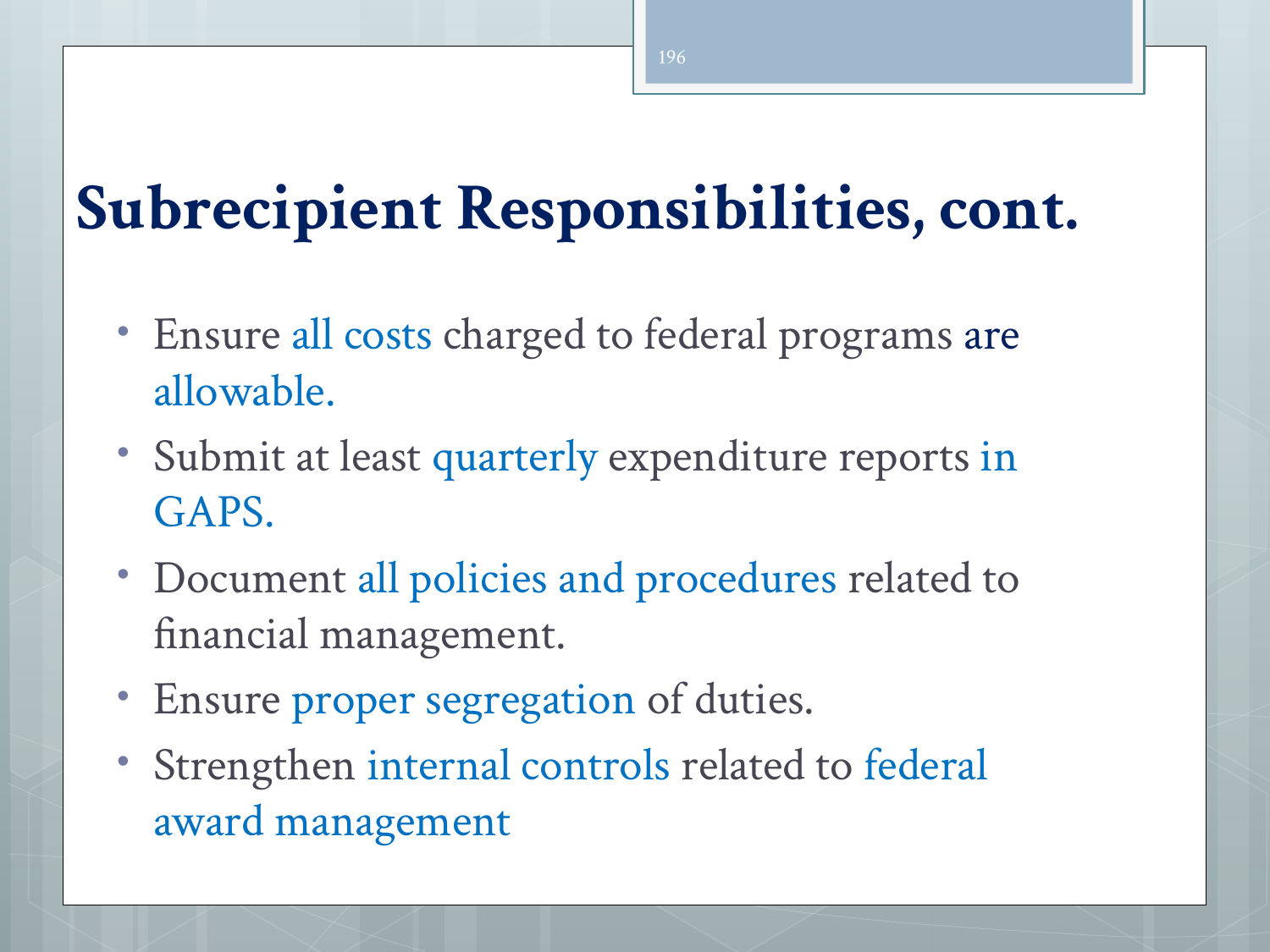

196
# Subrecipient Responsibilities, cont.
Ensure all costs charged to federal programs are allowable.
Submit at least quarterly expenditure reports in GAPS.
Document all policies and procedures related to financial management.
Ensure proper segregation of duties.
Strengthen internal controls related to federal award management